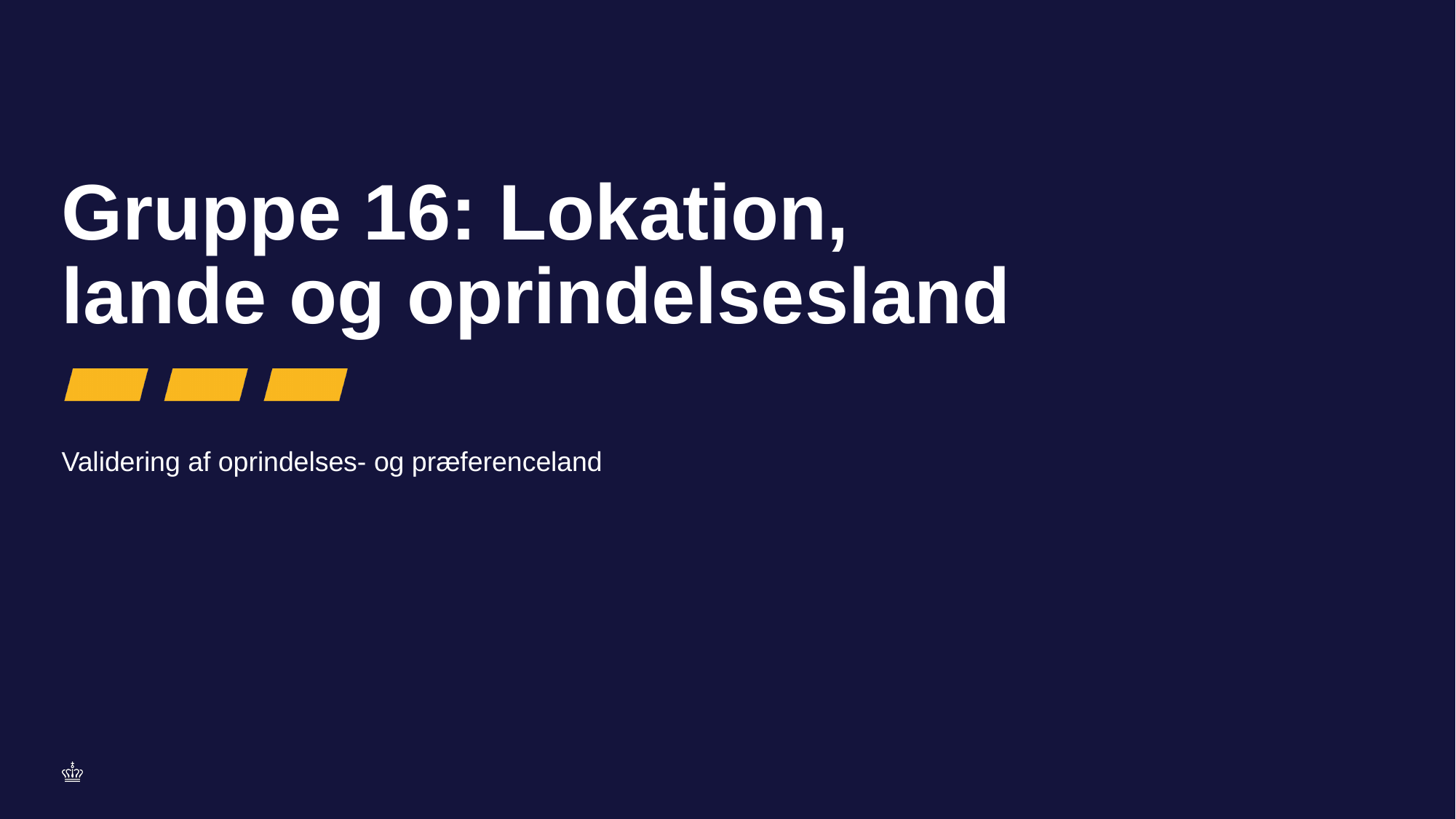

# Gruppe 16: Lokation, lande og oprindelsesland
Validering af oprindelses- og præferenceland
18